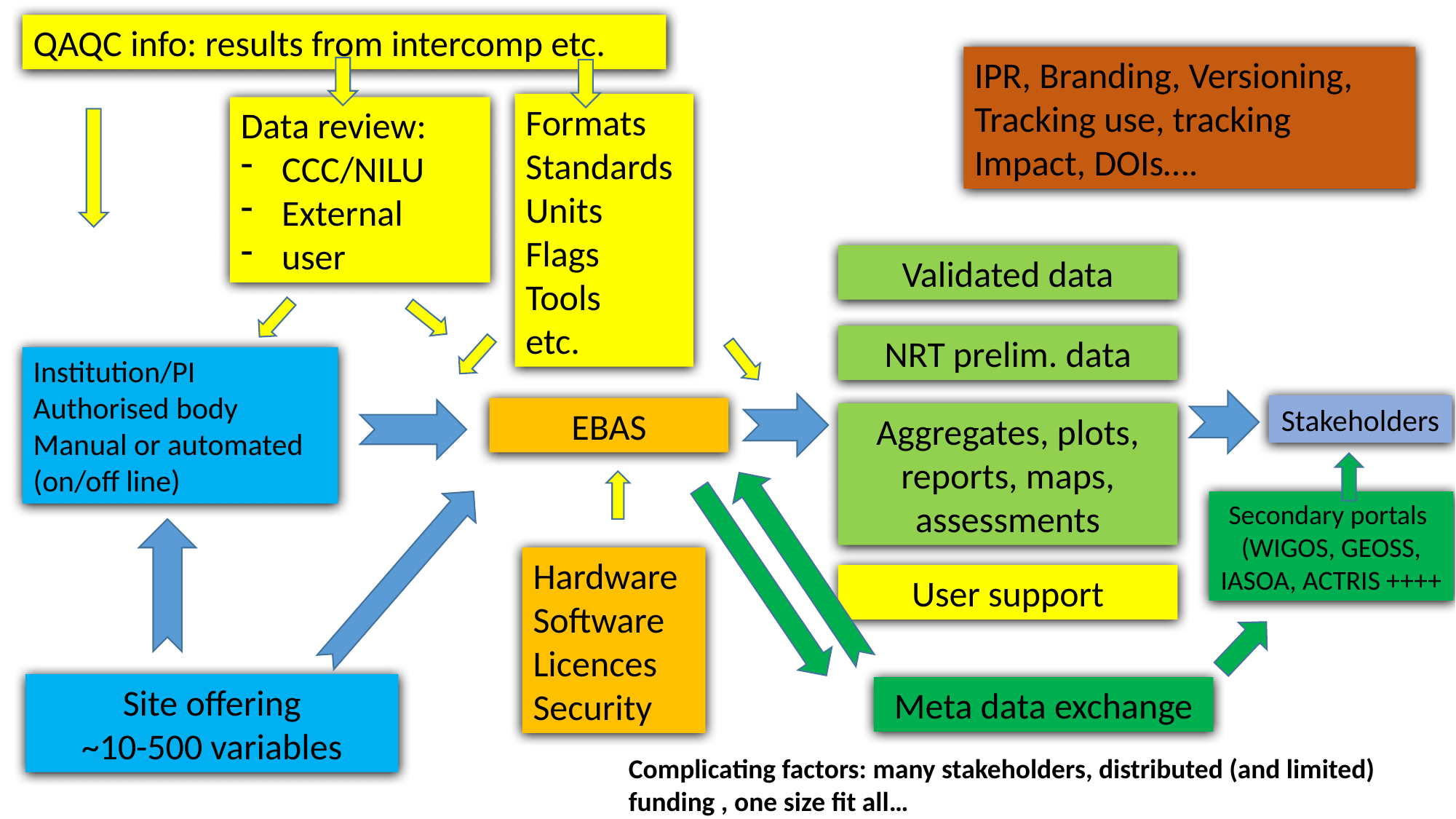

QAQC info: results from intercomp etc.
IPR, Branding, Versioning, Tracking use, tracking Impact, DOIs….

Formats
Standards
Units
Flags Tools
etc.
Data review:
CCC/NILU
External
user

Validated data

NRT prelim. data

Institution/PI
Authorised body
Manual or automated (on/off line)

Stakeholders
EBAS

Aggregates, plots, reports, maps, assessments

Secondary portals
(WIGOS, GEOSS, IASOA, ACTRIS ++++

Hardware
Software
Licences
Security

User support

Site offering
~10-500 variables
Meta data exchange
Complicating factors: many stakeholders, distributed (and limited) funding , one size fit all…